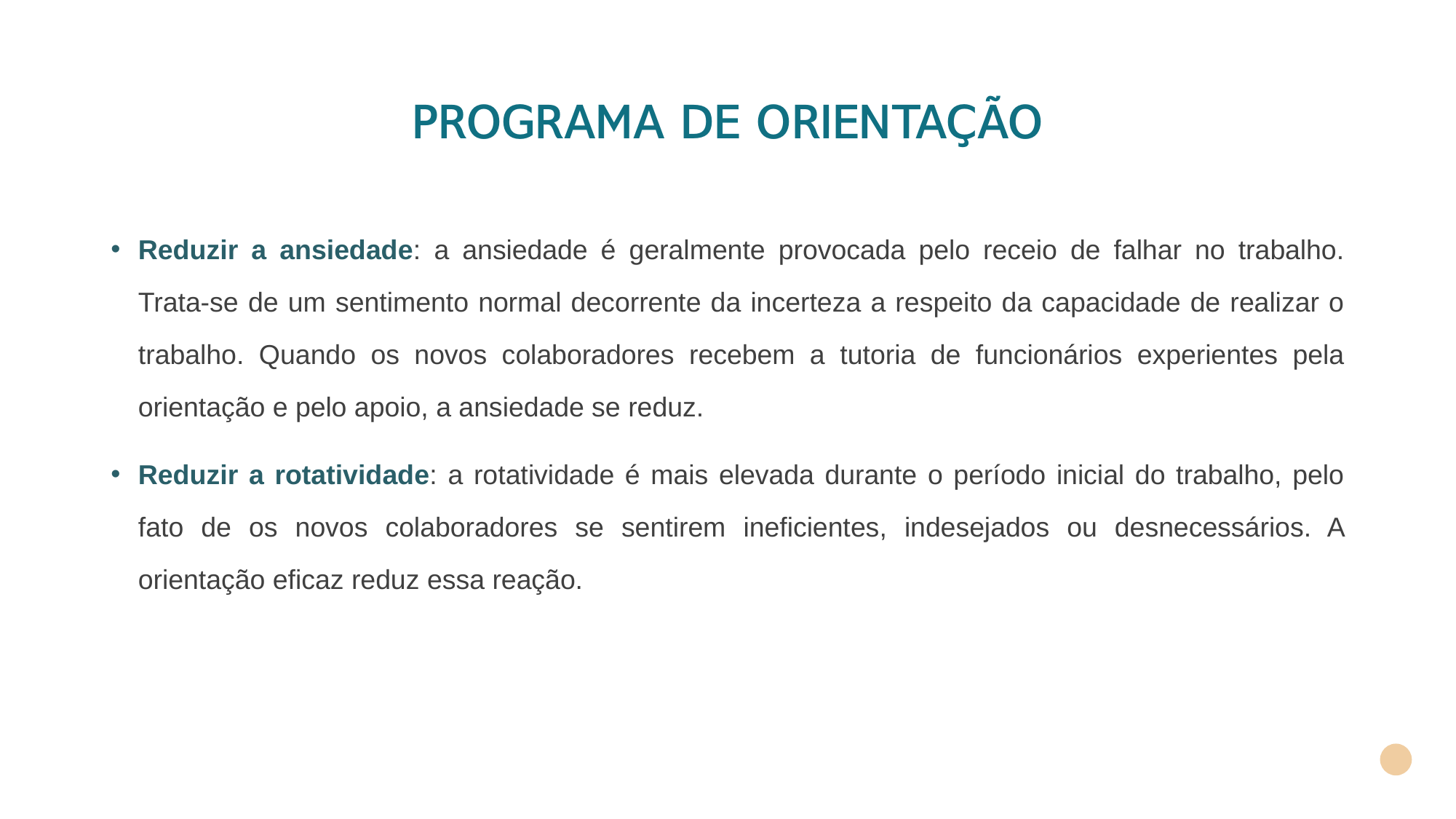

# PROGRAMA DE ORIENTAÇÃO

Reduzir a ansiedade: a ansiedade é geralmente provocada pelo receio de falhar no trabalho. Trata-se de um sentimento normal decorrente da incerteza a respeito da capacidade de realizar o trabalho. Quando os novos colaboradores recebem a tutoria de funcionários experientes pela orientação e pelo apoio, a ansiedade se reduz.
Reduzir a rotatividade: a rotatividade é mais elevada durante o período inicial do trabalho, pelo fato de os novos colaboradores se sentirem ineficientes, indesejados ou desnecessários. A orientação eficaz reduz essa reação.
24